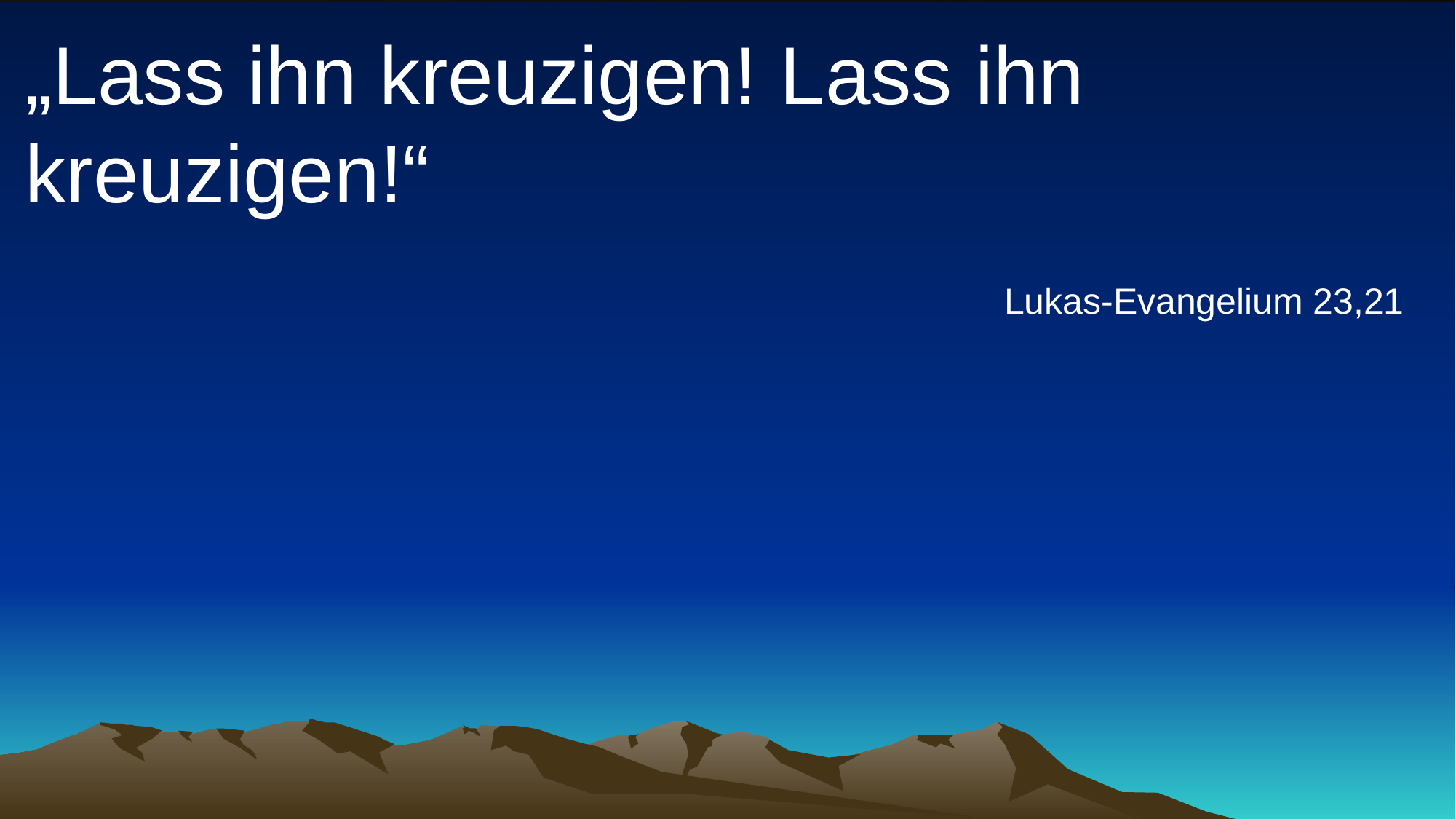

# „Lass ihn kreuzigen! Lass ihn kreuzigen!“
Lukas-Evangelium 23,21